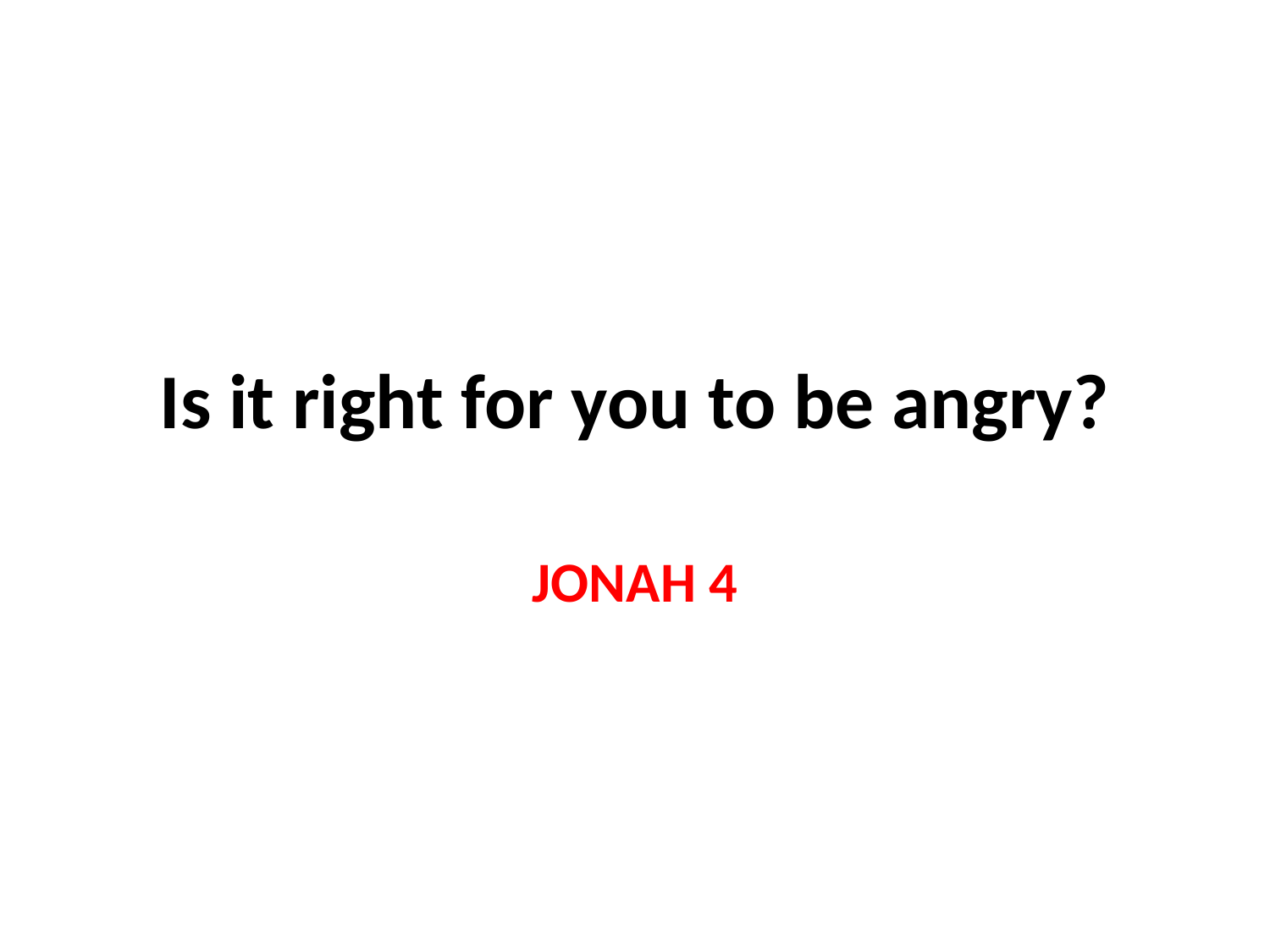

# Is it right for you to be angry?
JONAH 4